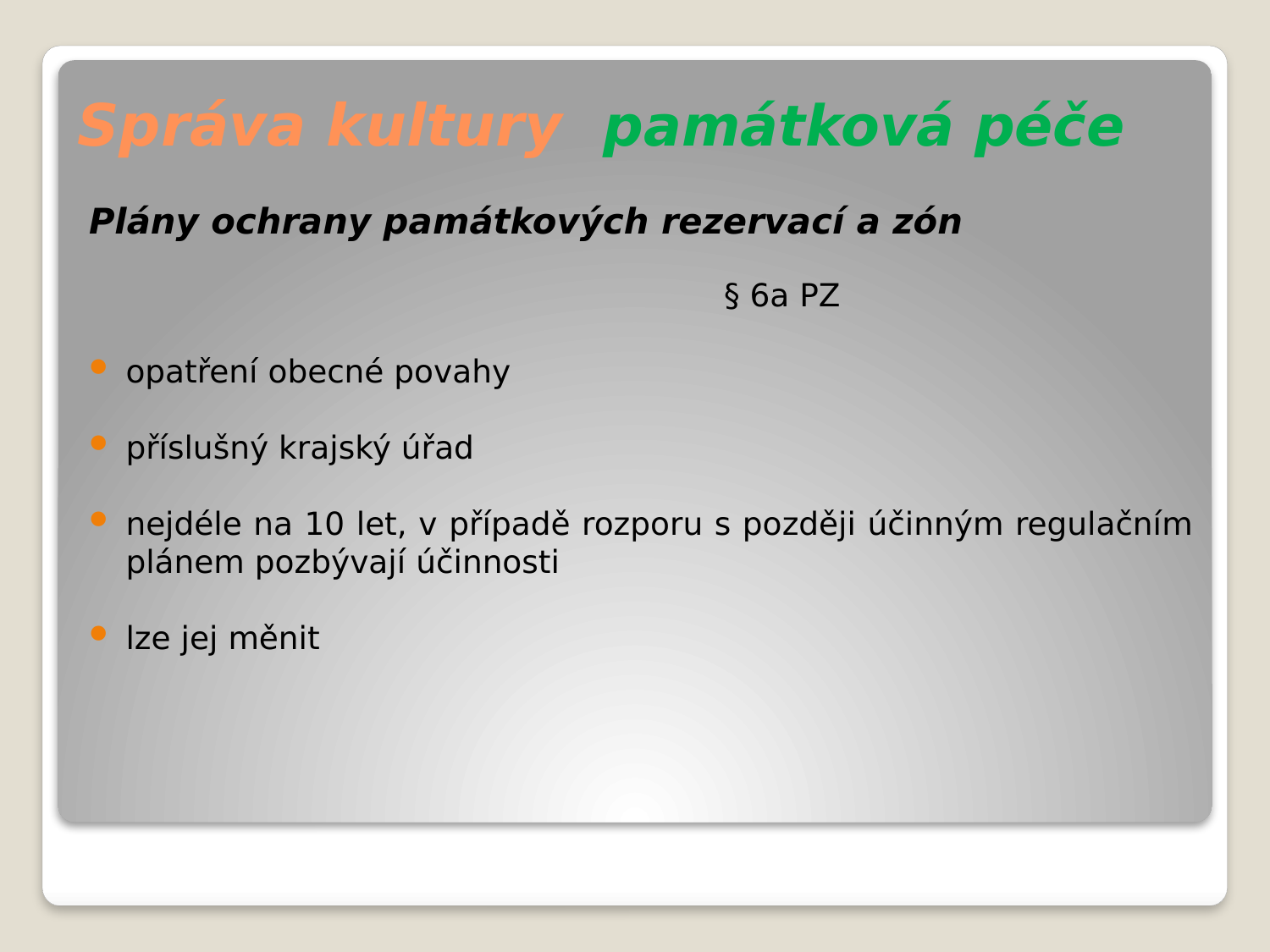

# Správa kultury  památková péče
Plány ochrany památkových rezervací a zón 															§ 6a PZ

opatření obecné povahy

příslušný krajský úřad

nejdéle na 10 let, v případě rozporu s později účinným regulačním plánem pozbývají účinnosti

lze jej měnit